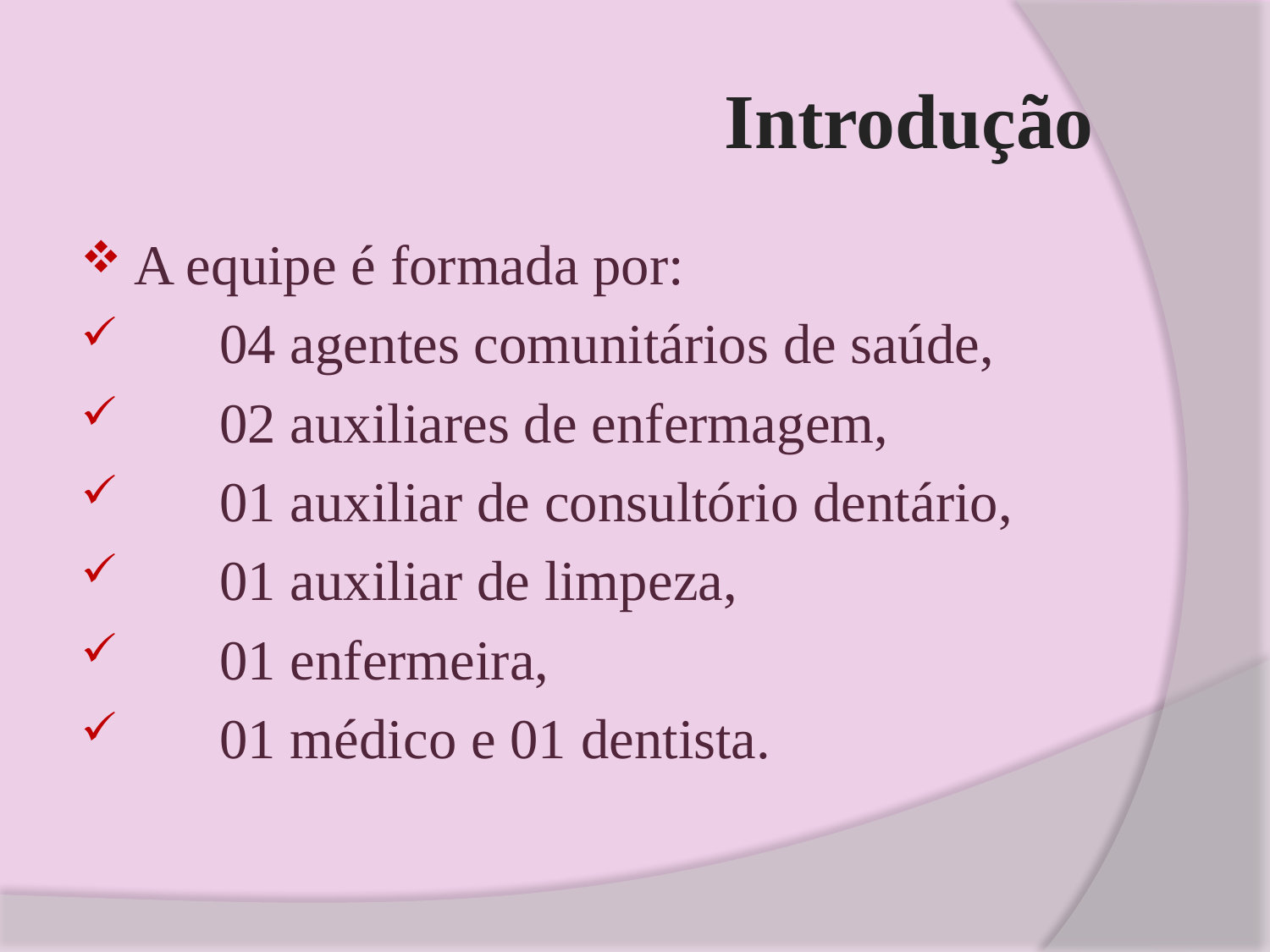

# Introdução
A equipe é formada por:
      04 agentes comunitários de saúde,
      02 auxiliares de enfermagem,
      01 auxiliar de consultório dentário,
      01 auxiliar de limpeza,
      01 enfermeira,
      01 médico e 01 dentista.